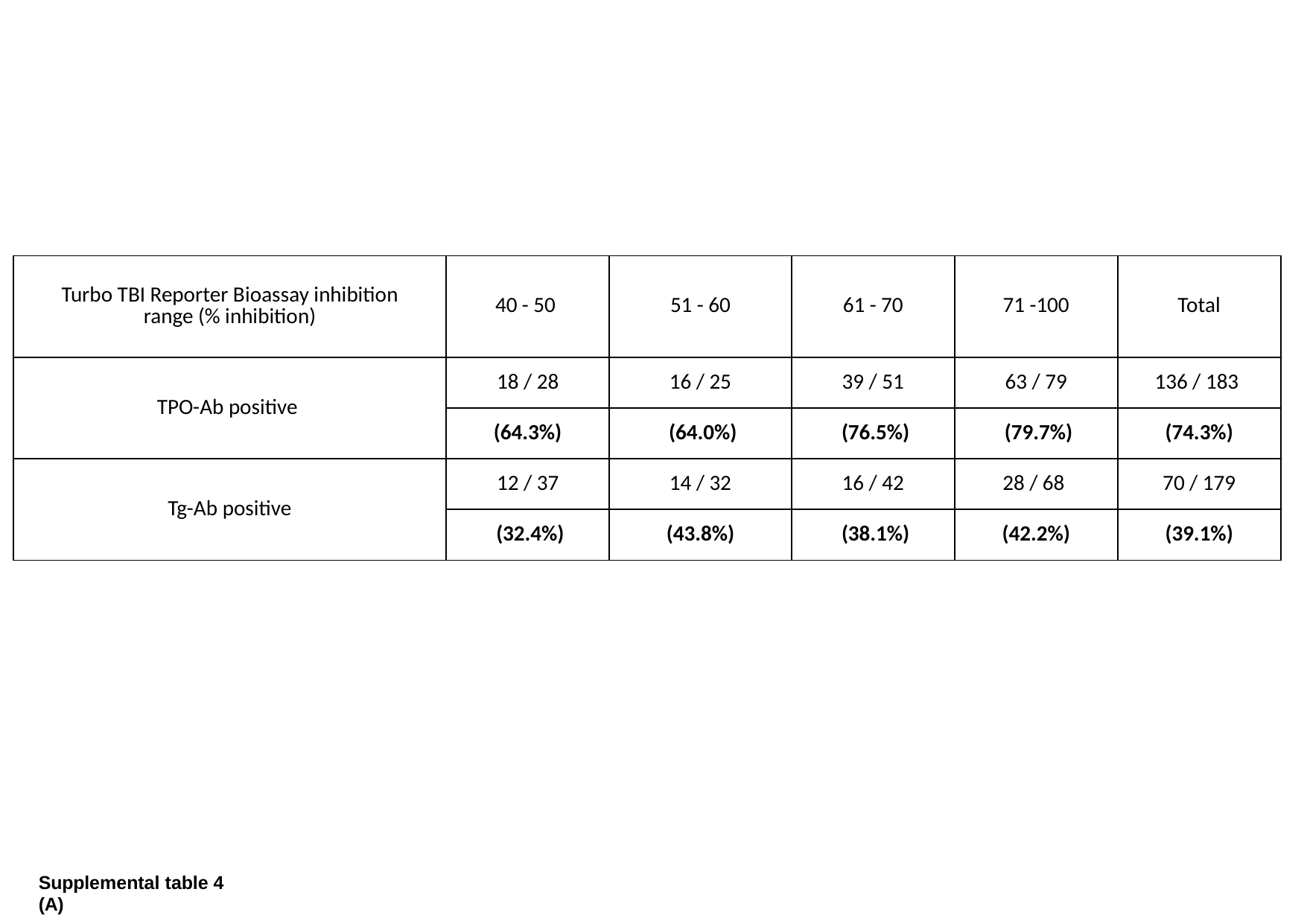

| Turbo TBI Reporter Bioassay inhibition range (% inhibition) | 40 - 50 | 51 - 60 | 61 - 70 | 71 -100 | Total |
| --- | --- | --- | --- | --- | --- |
| TPO-Ab positive | 18 / 28 | 16 / 25 | 39 / 51 | 63 / 79 | 136 / 183 |
|  | (64.3%) | (64.0%) | (76.5%) | (79.7%) | (74.3%) |
| Tg-Ab positive | 12 / 37 | 14 / 32 | 16 / 42 | 28 / 68 | 70 / 179 |
|  | (32.4%) | (43.8%) | (38.1%) | (42.2%) | (39.1%) |
Supplemental table 4 (A)